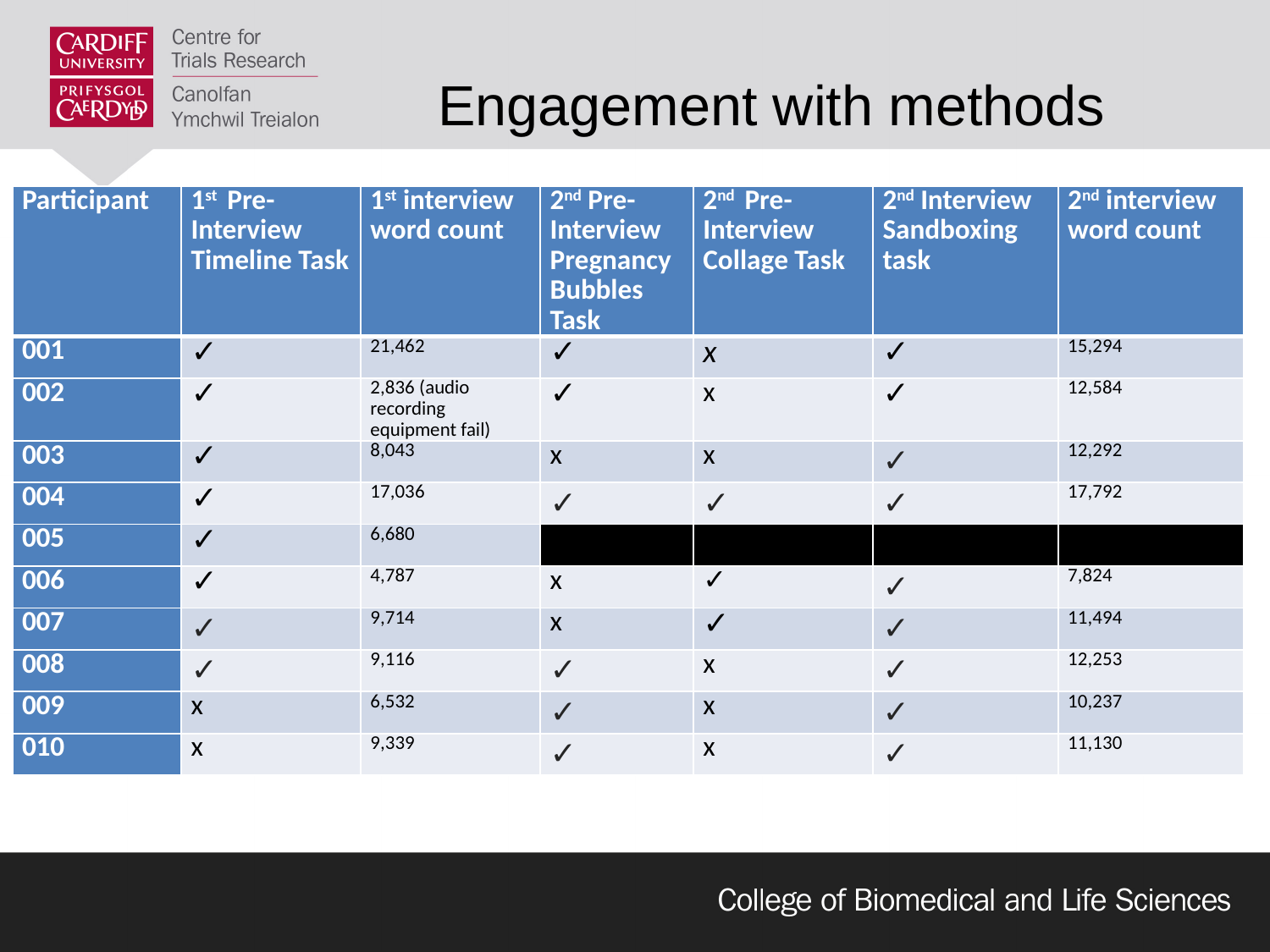

# Engagement with methods
| Participant | 1st Pre-Interview Timeline Task | 1st interview word count | 2nd Pre-Interview Pregnancy Bubbles Task | 2nd Pre-Interview Collage Task | 2nd Interview Sandboxing task | 2nd interview word count |
| --- | --- | --- | --- | --- | --- | --- |
| 001 | ✓ | 21,462 | ✓ | x | ✓ | 15,294 |
| 002 | ✓ | 2,836 (audio recording equipment fail) | ✓ | x | ✓ | 12,584 |
| 003 | ✓ | 8,043 | x | x | ✓ | 12,292 |
| 004 | ✓ | 17,036 | ✓ | ✓ | ✓ | 17,792 |
| 005 | ✓ | 6,680 |  |  |  |  |
| 006 | ✓ | 4,787 | x | ✓ | ✓ | 7,824 |
| 007 | ✓ | 9,714 | x | ✓ | ✓ | 11,494 |
| 008 | ✓ | 9,116 | ✓ | x | ✓ | 12,253 |
| 009 | x | 6,532 | ✓ | x | ✓ | 10,237 |
| 010 | x | 9,339 | ✓ | x | ✓ | 11,130 |